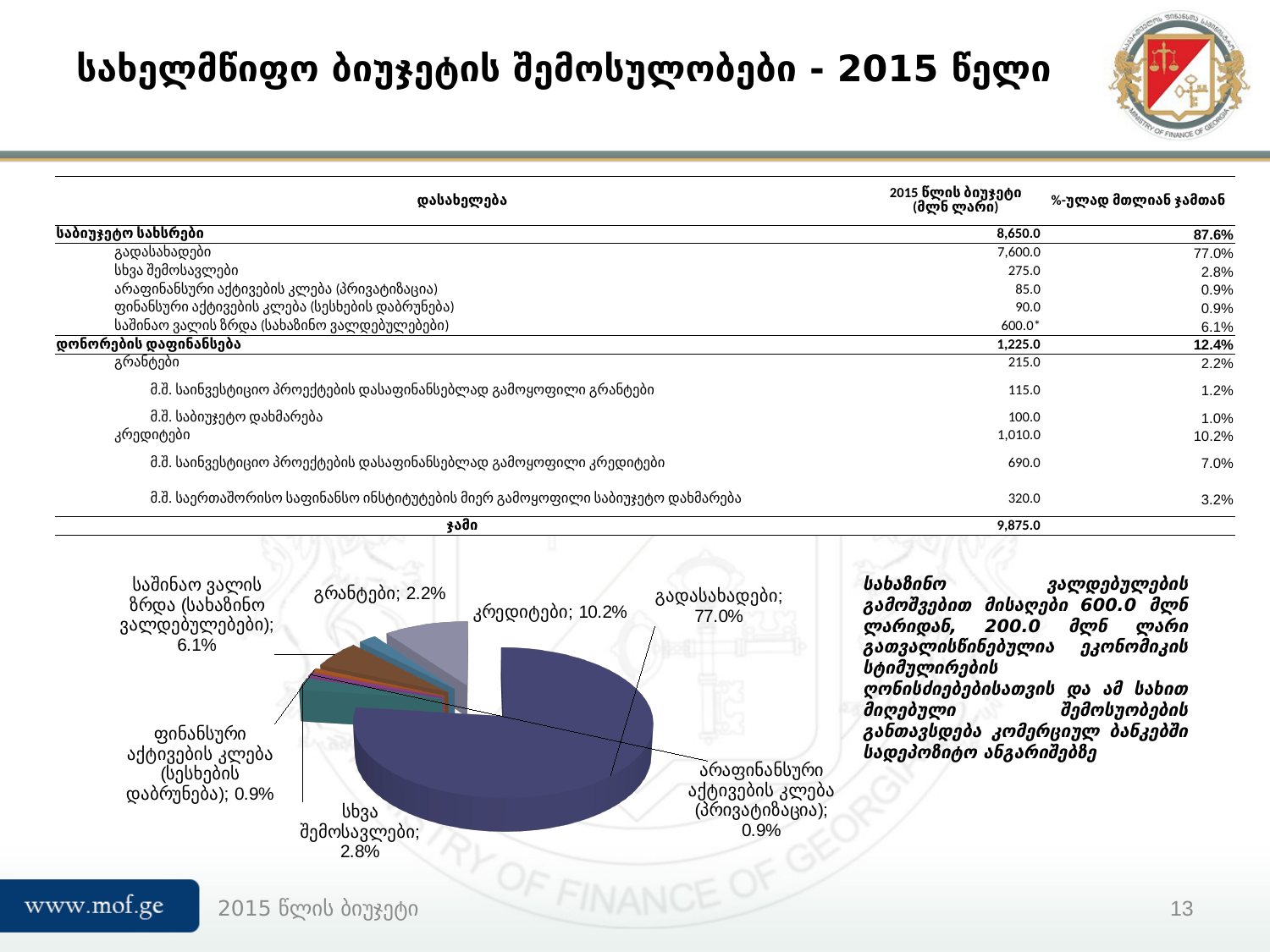

# სახელმწიფო ბიუჯეტის შემოსულობები - 2015 წელი
| დასახელება | 2015 წლის ბიუჯეტი (მლნ ლარი) | %-ულად მთლიან ჯამთან |
| --- | --- | --- |
| საბიუჯეტო სახსრები | 8,650.0 | 87.6% |
| გადასახადები | 7,600.0 | 77.0% |
| სხვა შემოსავლები | 275.0 | 2.8% |
| არაფინანსური აქტივების კლება (პრივატიზაცია) | 85.0 | 0.9% |
| ფინანსური აქტივების კლება (სესხების დაბრუნება) | 90.0 | 0.9% |
| საშინაო ვალის ზრდა (სახაზინო ვალდებულებები) | 600.0\* | 6.1% |
| დონორების დაფინანსება | 1,225.0 | 12.4% |
| გრანტები | 215.0 | 2.2% |
| მ.შ. საინვესტიციო პროექტების დასაფინანსებლად გამოყოფილი გრანტები | 115.0 | 1.2% |
| მ.შ. საბიუჯეტო დახმარება | 100.0 | 1.0% |
| კრედიტები | 1,010.0 | 10.2% |
| მ.შ. საინვესტიციო პროექტების დასაფინანსებლად გამოყოფილი კრედიტები | 690.0 | 7.0% |
| მ.შ. საერთაშორისო საფინანსო ინსტიტუტების მიერ გამოყოფილი საბიუჯეტო დახმარება | 320.0 | 3.2% |
| ჯამი | 9,875.0 |  |

[unsupported chart]

სახაზინო ვალდებულების გამოშვებით მისაღები 600.0 მლნ ლარიდან, 200.0 მლნ ლარი გათვალისწინებულია ეკონომიკის სტიმულირების ღონისძიებებისათვის და ამ სახით მიღებული შემოსუობების განთავსდება კომერციულ ბანკებში სადეპოზიტო ანგარიშებზე
2015 წლის ბიუჯეტი
13